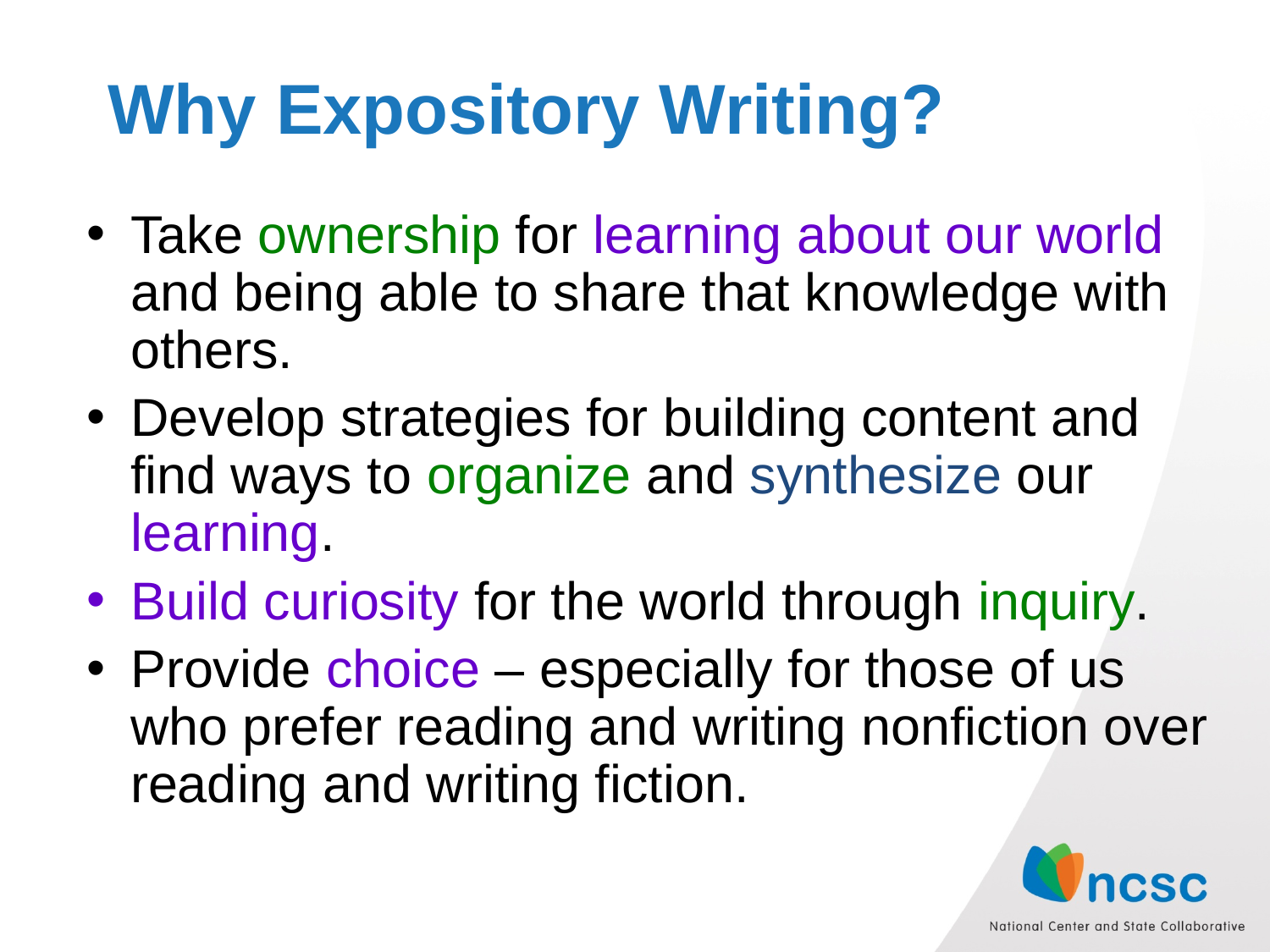

# Why Expository Writing?
Take ownership for learning about our world and being able to share that knowledge with others.
Develop strategies for building content and find ways to organize and synthesize our learning.
Build curiosity for the world through inquiry.
Provide choice – especially for those of us who prefer reading and writing nonfiction over reading and writing fiction.